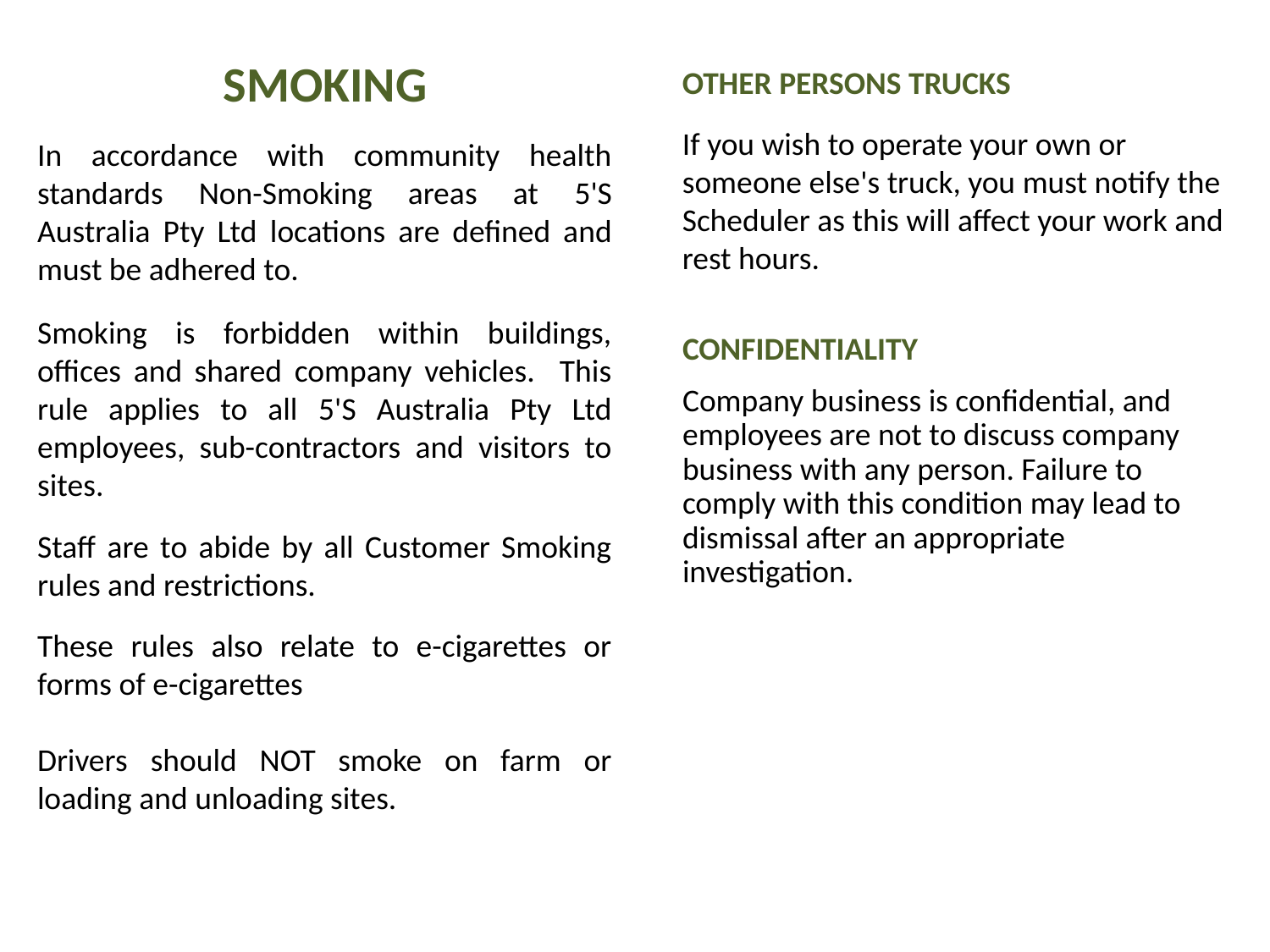

SMOKING

In accordance with community health standards Non-Smoking areas at 5'S Australia Pty Ltd locations are defined and must be adhered to.

Smoking is forbidden within buildings, offices and shared company vehicles.  This rule applies to all 5'S Australia Pty Ltd employees, sub-contractors and visitors to sites.

Staff are to abide by all Customer Smoking rules and restrictions.

These rules also relate to e-cigarettes or forms of e-cigarettes

Drivers should NOT smoke on farm or loading and unloading sites.
OTHER PERSONS TRUCKS

If you wish to operate your own or someone else's truck, you must notify the Scheduler as this will affect your work and rest hours.
CONFIDENTIALITY
Company business is confidential, and employees are not to discuss company business with any person. Failure to comply with this condition may lead to dismissal after an appropriate investigation.